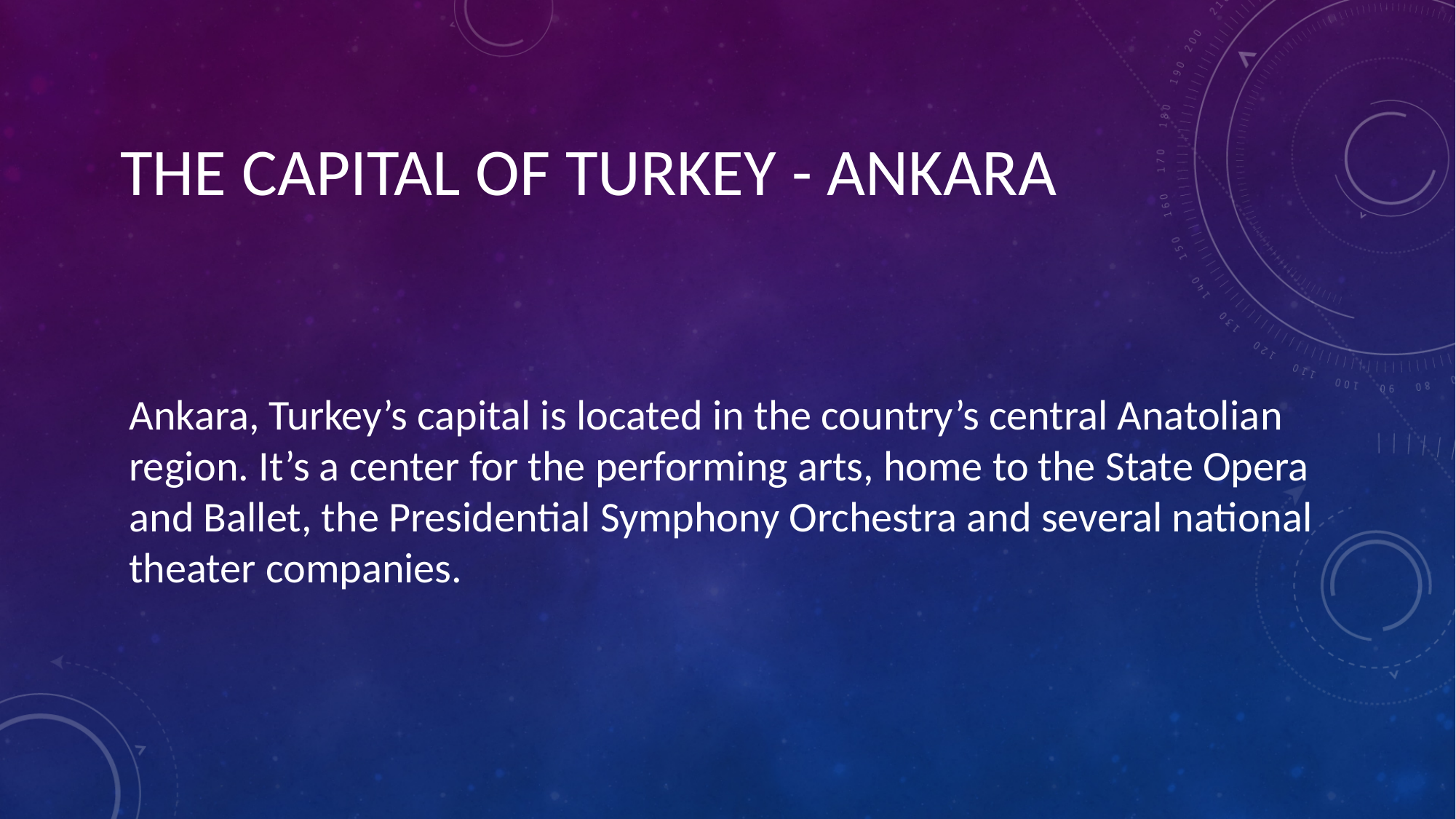

# The capital of turkey - ankara
Ankara, Turkey’s capital is located in the country’s central Anatolian region. It’s a center for the performing arts, home to the State Opera and Ballet, the Presidential Symphony Orchestra and several national theater companies.